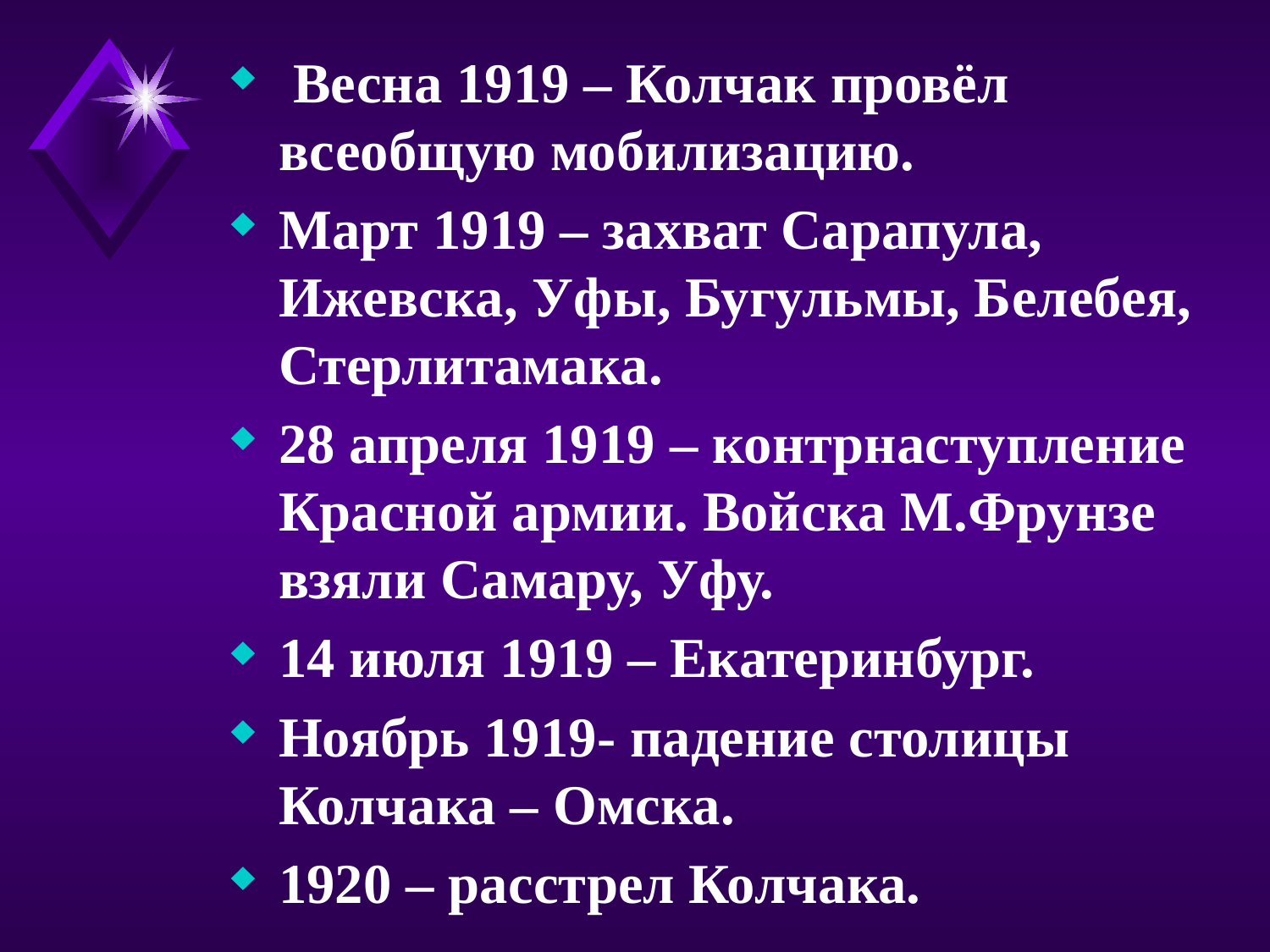

Весна 1919 – Колчак провёл всеобщую мобилизацию.
Март 1919 – захват Сарапула, Ижевска, Уфы, Бугульмы, Белебея, Стерлитамака.
28 апреля 1919 – контрнаступление Красной армии. Войска М.Фрунзе взяли Самару, Уфу.
14 июля 1919 – Екатеринбург.
Ноябрь 1919- падение столицы Колчака – Омска.
1920 – расстрел Колчака.